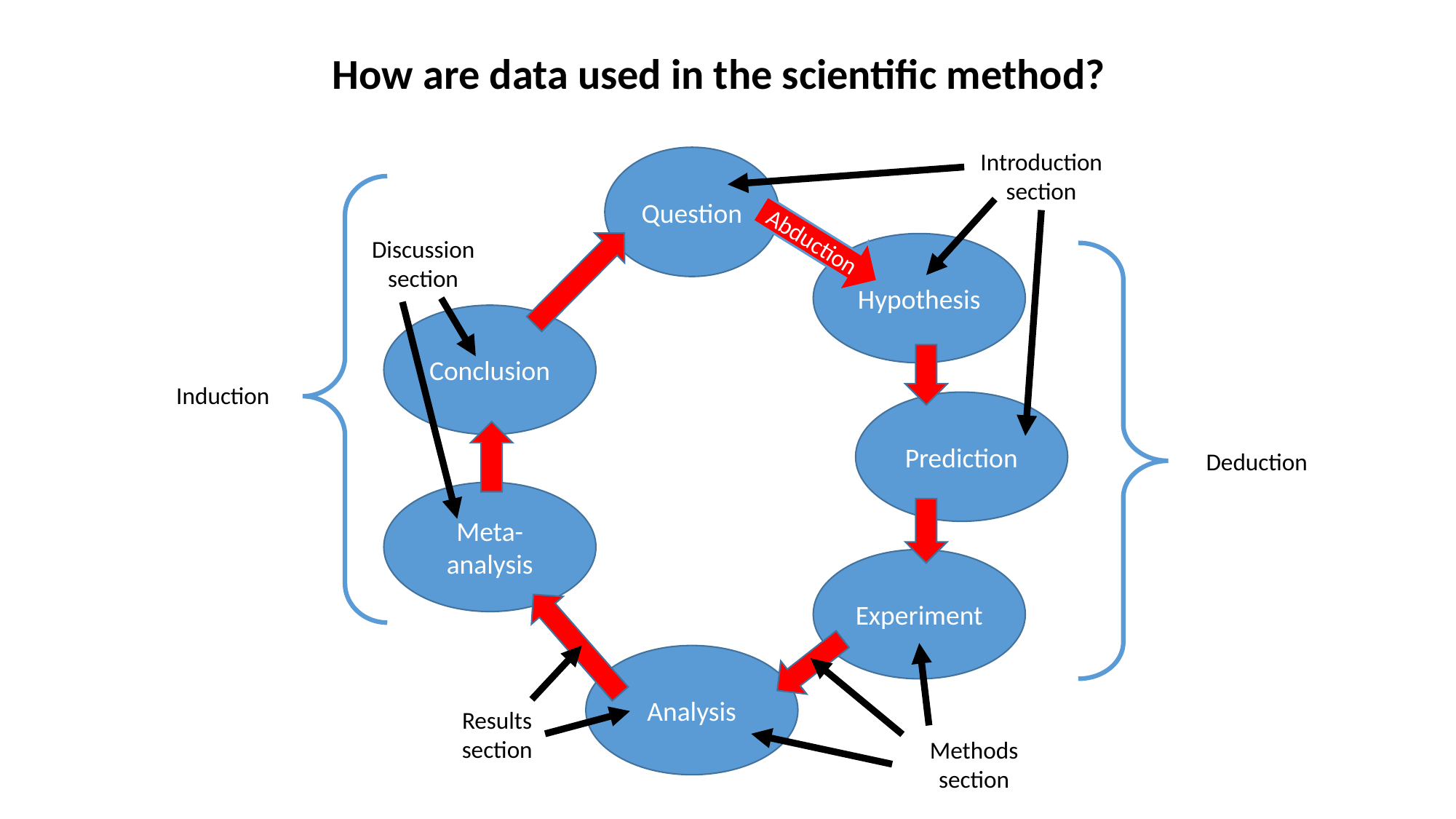

How are data used in the scientific method?
Introduction section
Question

Induction

Abduction
Discussion
section
Hypothesis

Deduction
Conclusion

Prediction

Meta-analysis

Experiment

Methods section
Results
section
Analysis